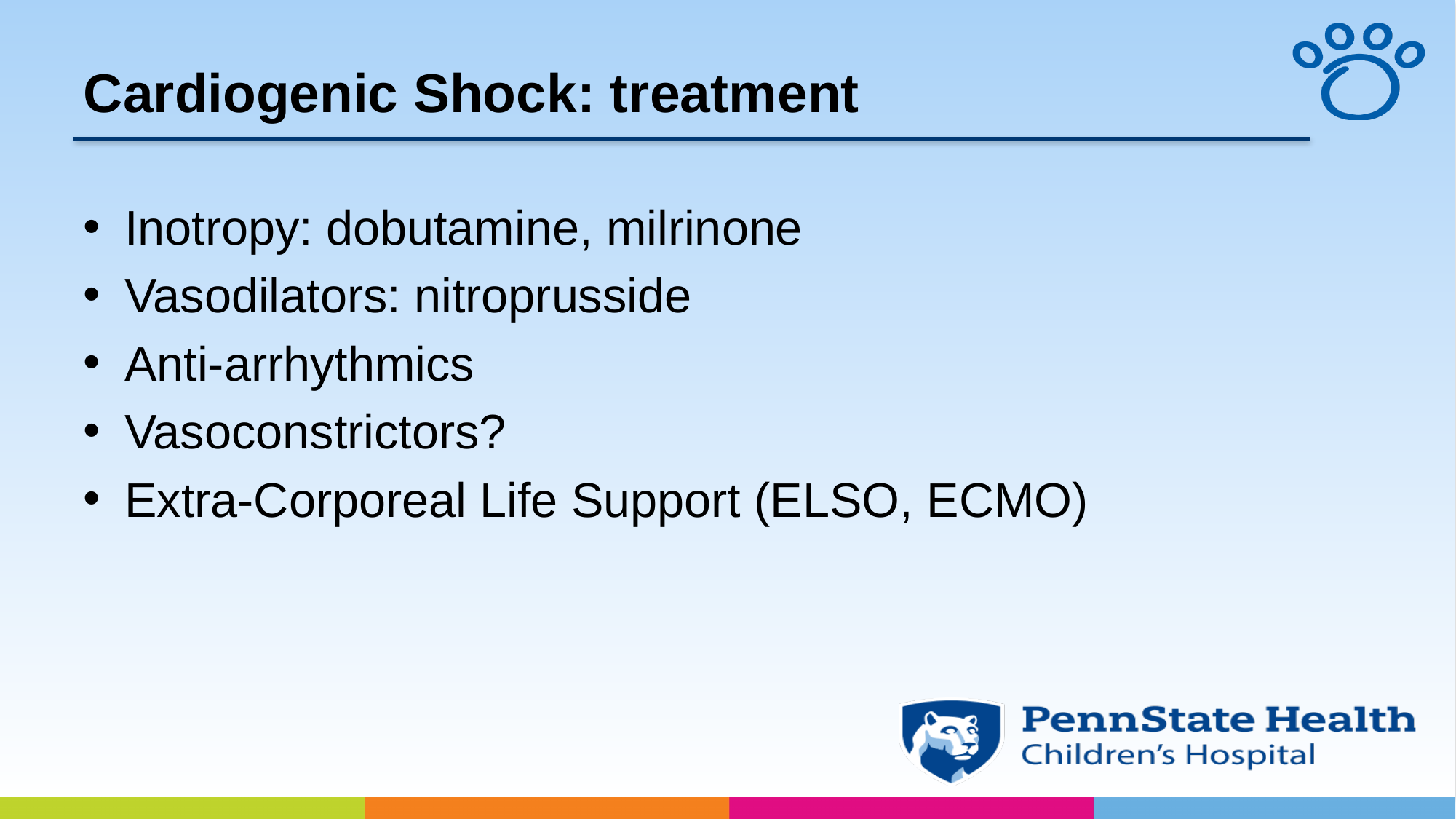

# Cardiogenic Shock: treatment
Inotropy: dobutamine, milrinone
Vasodilators: nitroprusside
Anti-arrhythmics
Vasoconstrictors?
Extra-Corporeal Life Support (ELSO, ECMO)